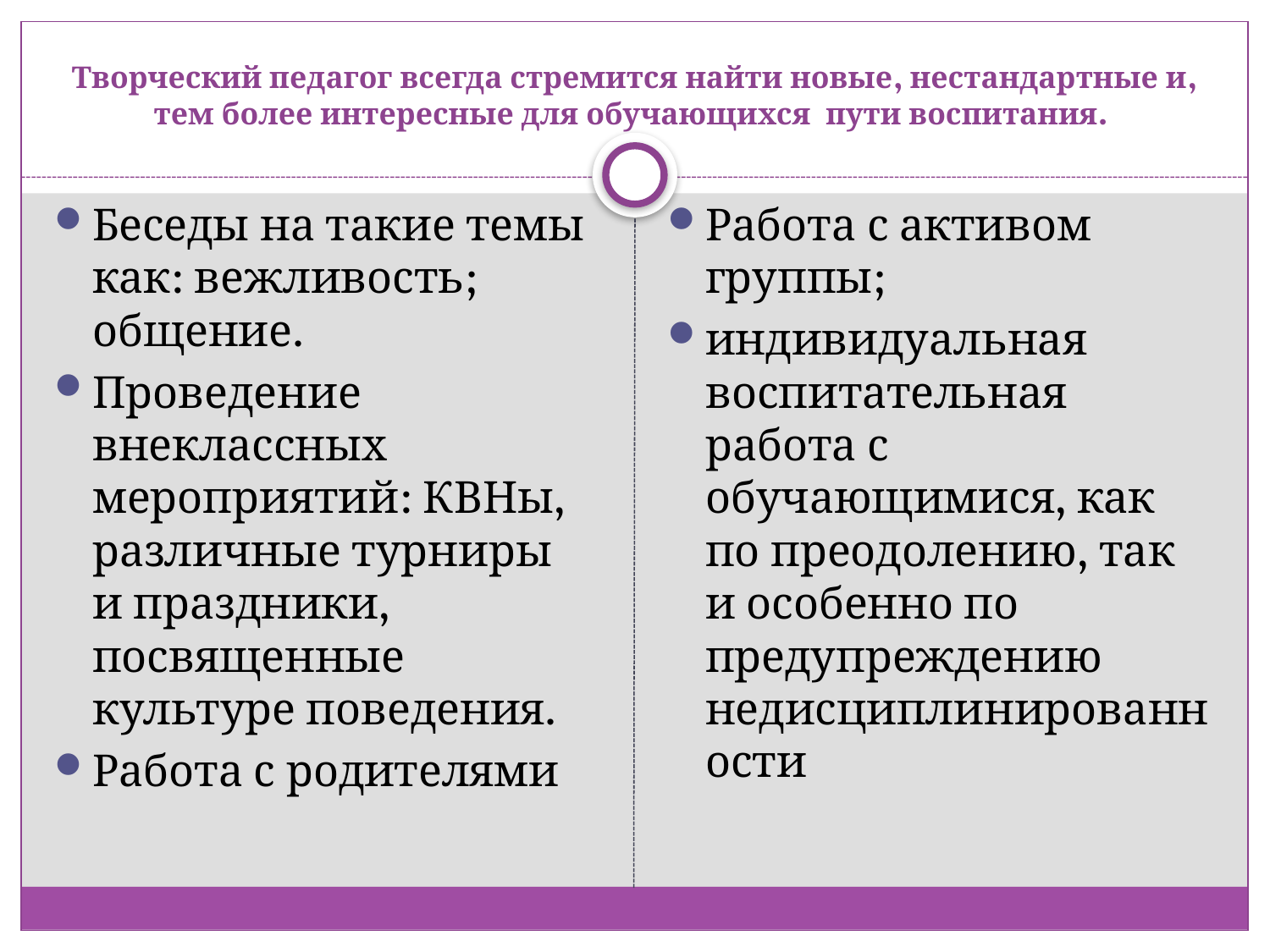

# Творческий педагог всегда стремится найти новые, нестандартные и, тем более интересные для обучающихся  пути воспитания.
Беседы на такие темы как: вежливость; общение.
Проведение  внеклассных мероприятий: КВНы, различные турниры и праздники, посвященные культуре поведения.
Работа с родителями
Работа с активом группы;
индивидуальная воспитательная работа с обучающимися, как по преодолению, так и особенно по предупреждению недисциплинированности